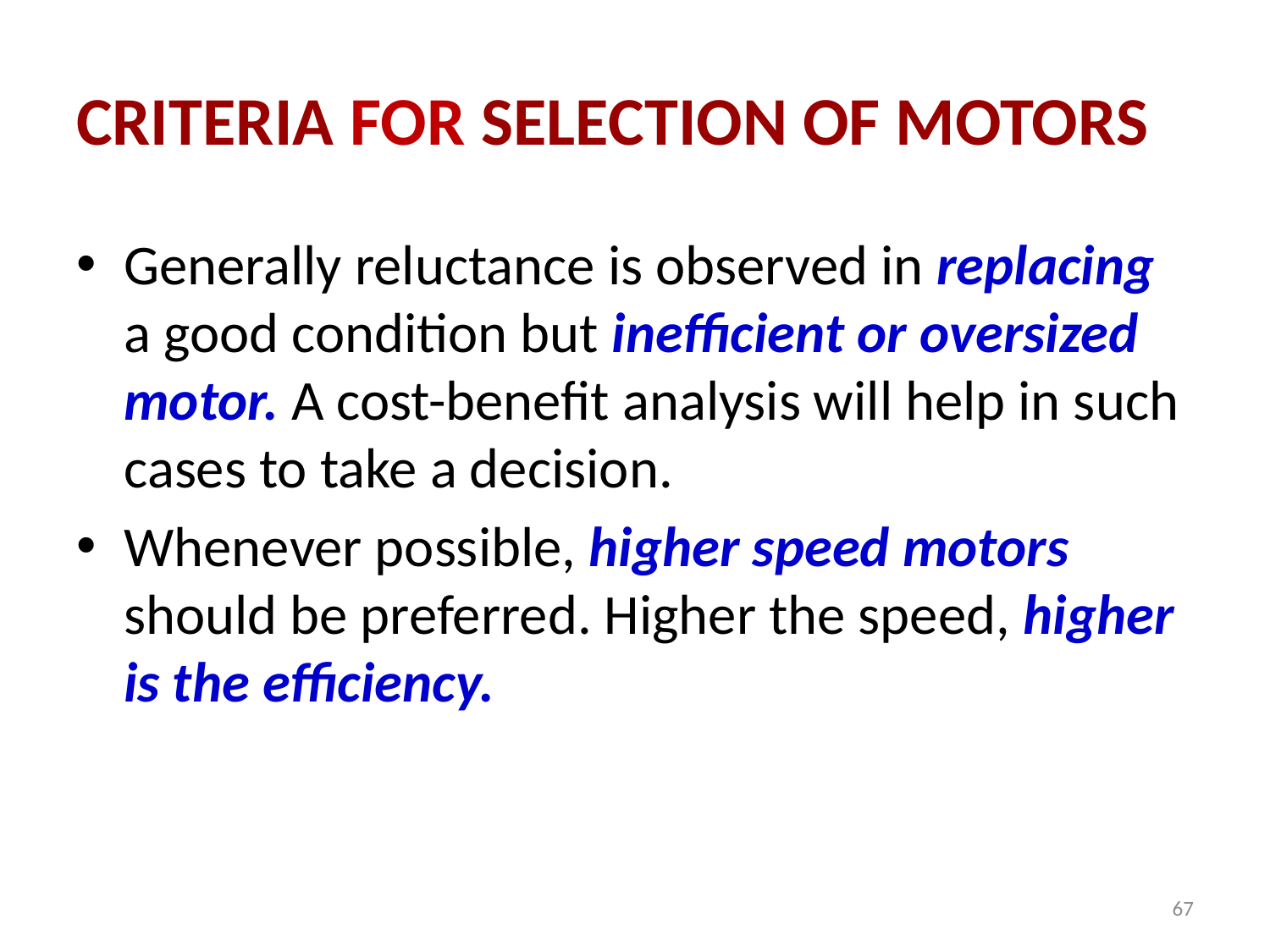

# CRITERIA FOR SELECTION OF MOTORS
Generally reluctance is observed in replacing a good condition but inefficient or oversized motor. A cost-benefit analysis will help in such cases to take a decision.
Whenever possible, higher speed motors should be preferred. Higher the speed, higher is the efficiency.

67